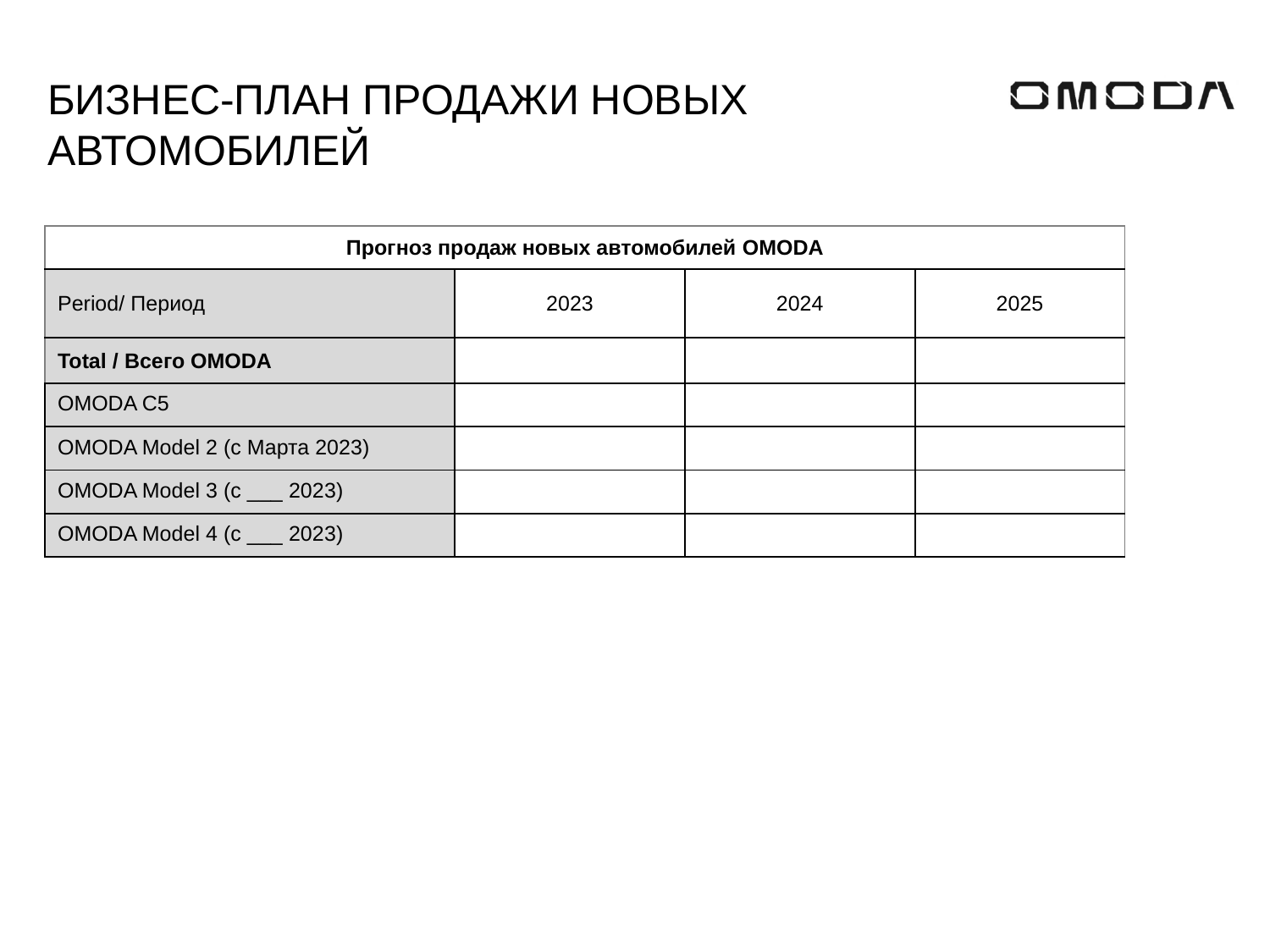

# БИЗНЕС-ПЛАН ПРОДАЖИ НОВЫХ АВТОМОБИЛЕЙ
| Прогноз продаж новых автомобилей OMODA |  |  |  |
| --- | --- | --- | --- |
| Period/ Период | 2023 | 2024 | 2025 |
| Total / Всего OMODA |  |  |  |
| OMODA C5 |  |  |  |
| OMODA Model 2 (с Марта 2023) |  |  |  |
| OMODA Model 3 (с \_\_\_ 2023) |  |  |  |
| OMODA Model 4 (с \_\_\_ 2023) |  |  |  |